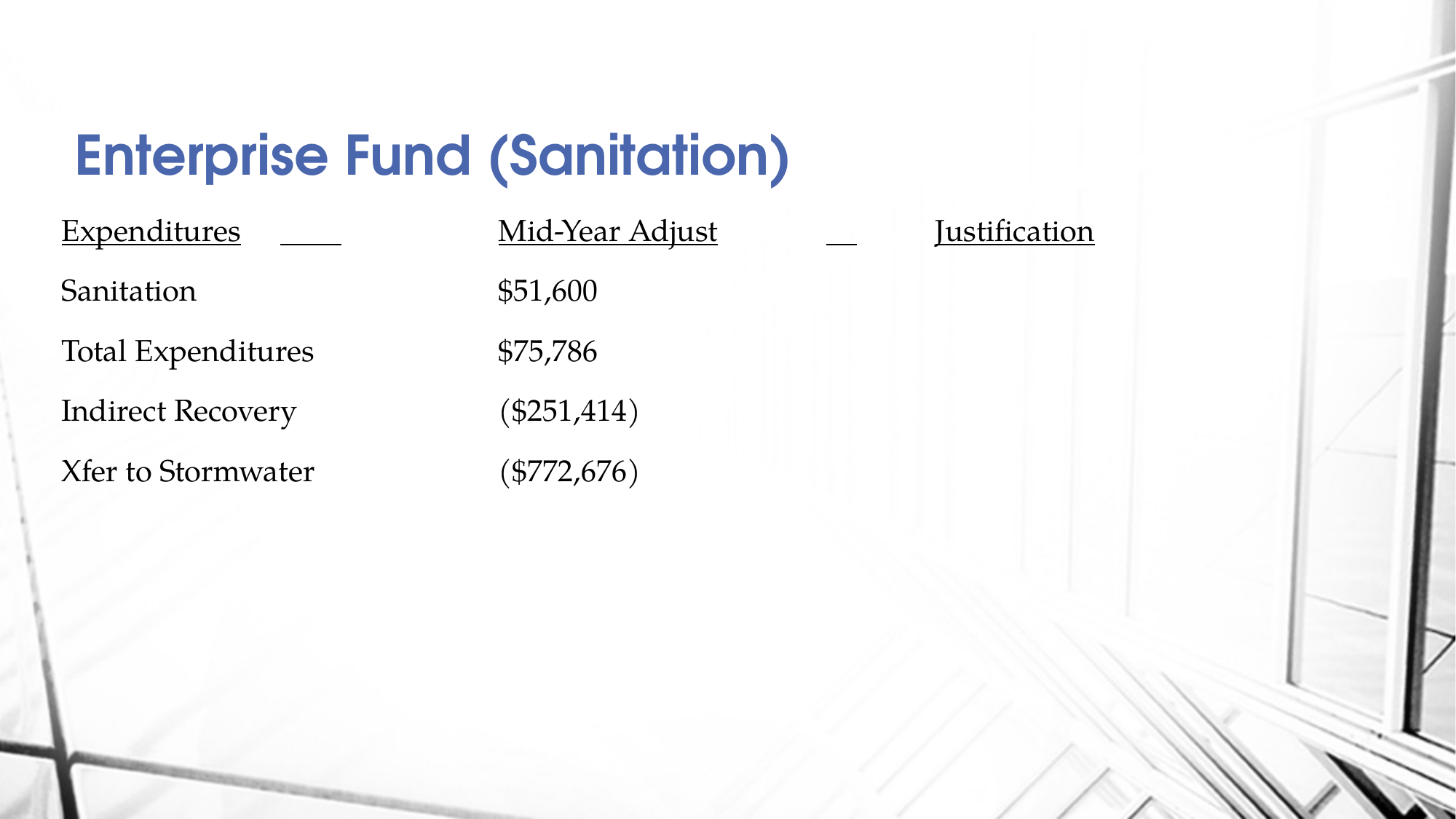

# Enterprise Fund (Sanitation)
Expenditures	        		Mid-Year Adjust	    	Justification
Sanitation			$51,600
Total Expenditures		$75,786
Indirect Recovery		($251,414)
Xfer to Stormwater		($772,676)